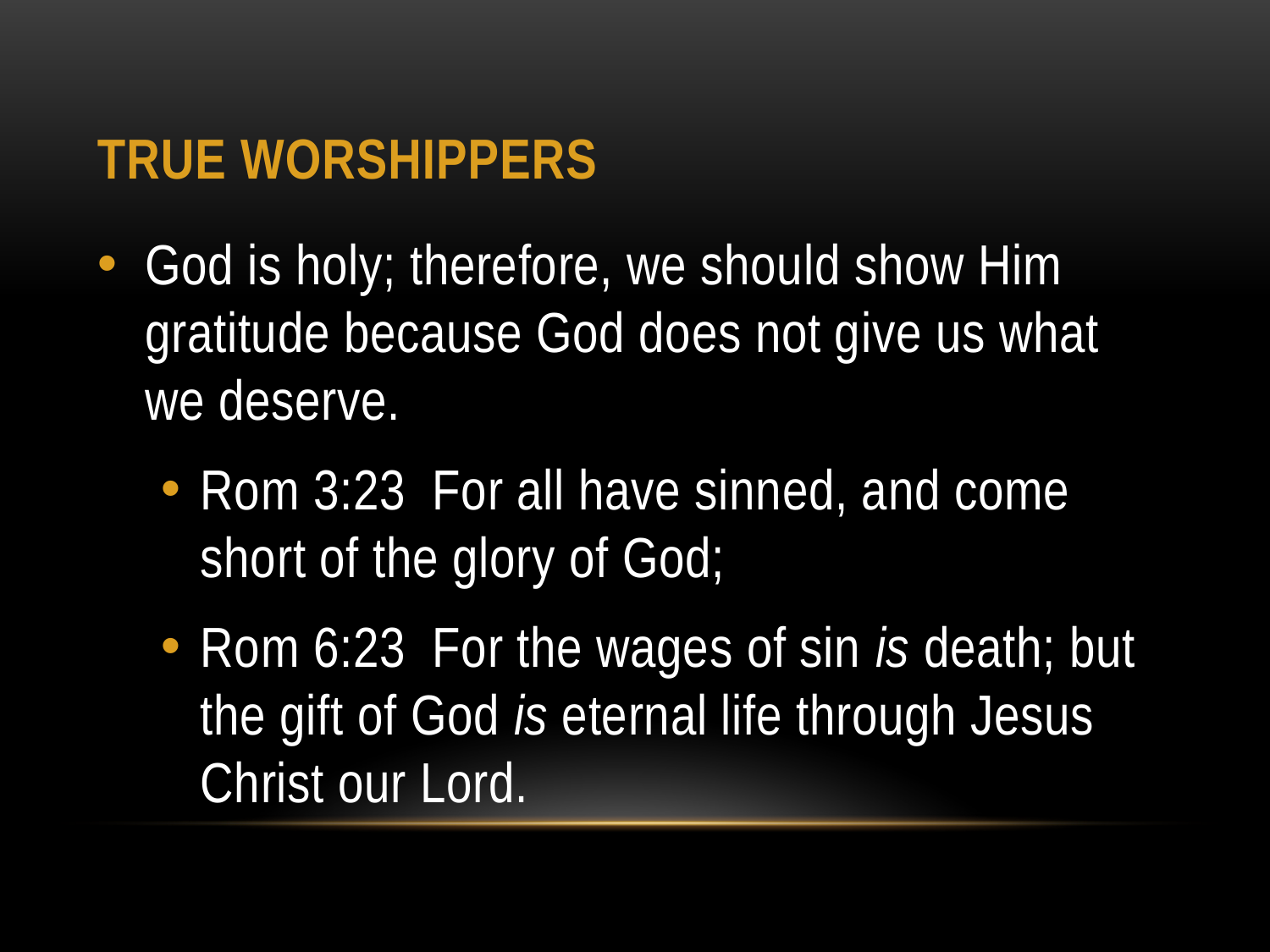

# TRUE WORSHIPPERS
God is holy; therefore, we should show Him gratitude because God does not give us what we deserve.
Rom 3:23  For all have sinned, and come short of the glory of God;
Rom 6:23  For the wages of sin is death; but the gift of God is eternal life through Jesus Christ our Lord.